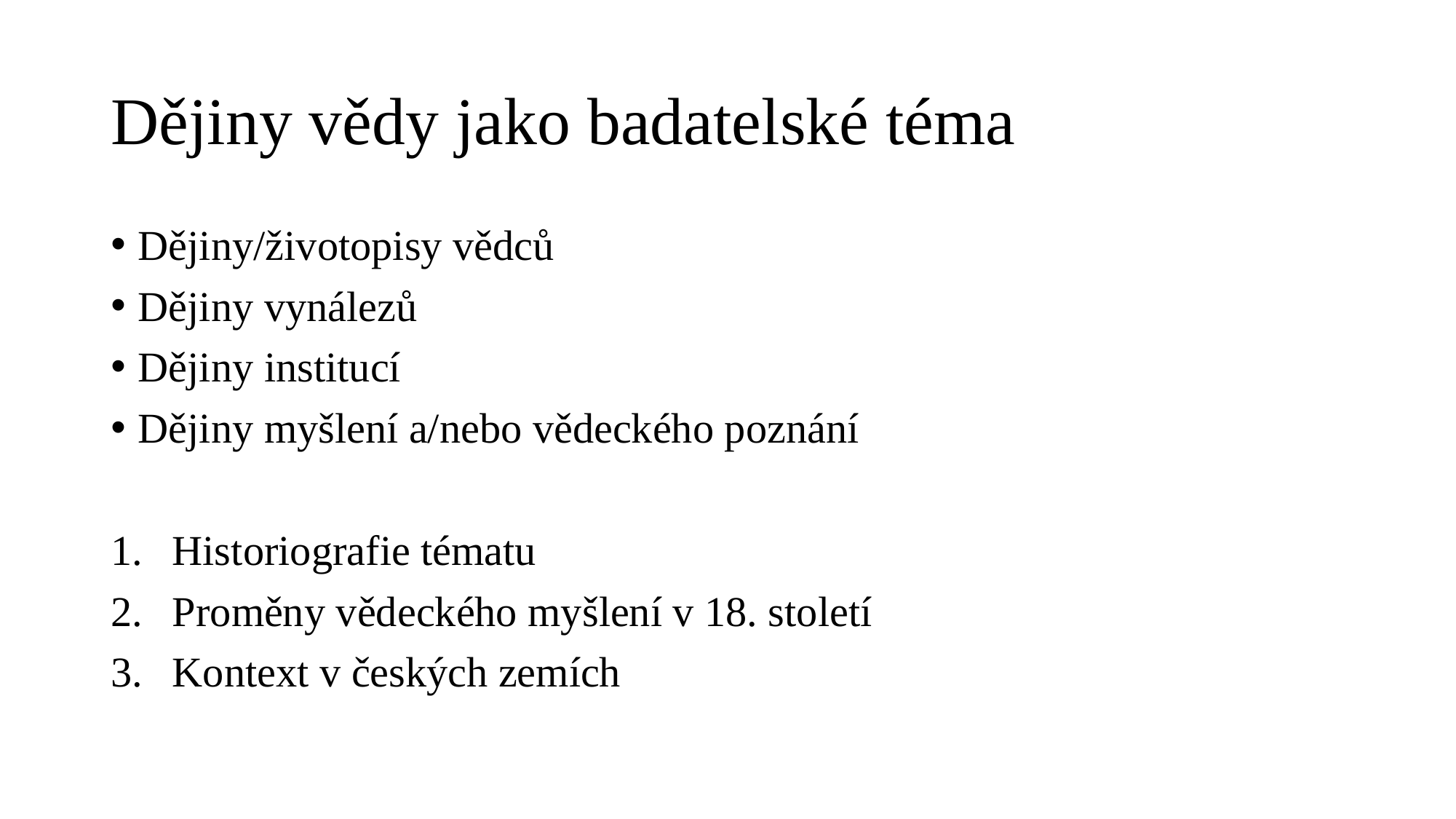

# Dějiny vědy jako badatelské téma
Dějiny/životopisy vědců
Dějiny vynálezů
Dějiny institucí
Dějiny myšlení a/nebo vědeckého poznání

Historiografie tématu
Proměny vědeckého myšlení v 18. století
Kontext v českých zemích